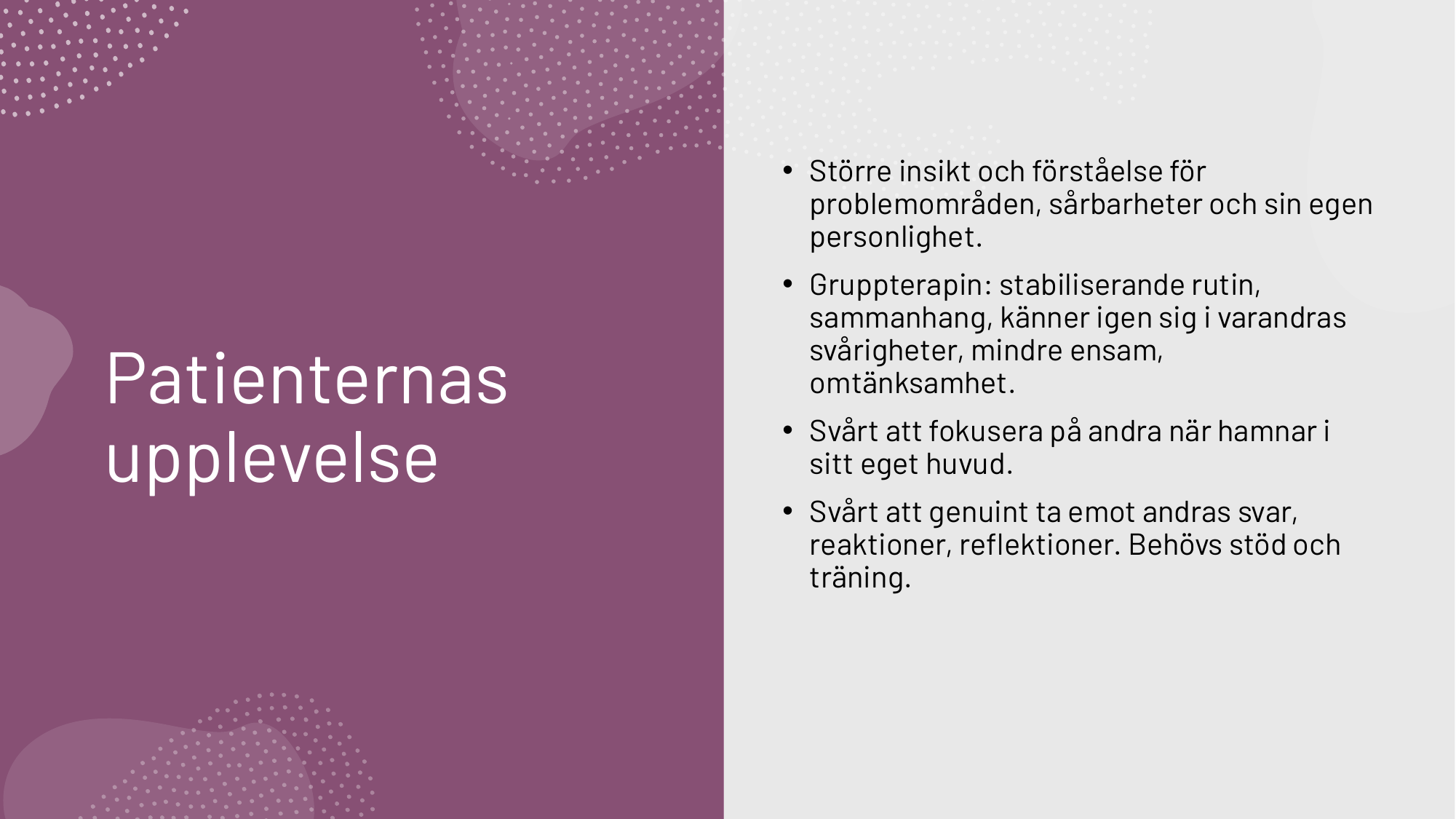

Större insikt och förståelse för problemområden, sårbarheter och sin egen personlighet.
Gruppterapin: stabiliserande rutin, sammanhang, känner igen sig i varandras svårigheter, mindre ensam, omtänksamhet.
Svårt att fokusera på andra när hamnar i sitt eget huvud.
Svårt att genuint ta emot andras svar, reaktioner, reflektioner. Behövs stöd och träning.

# Patienternas upplevelse